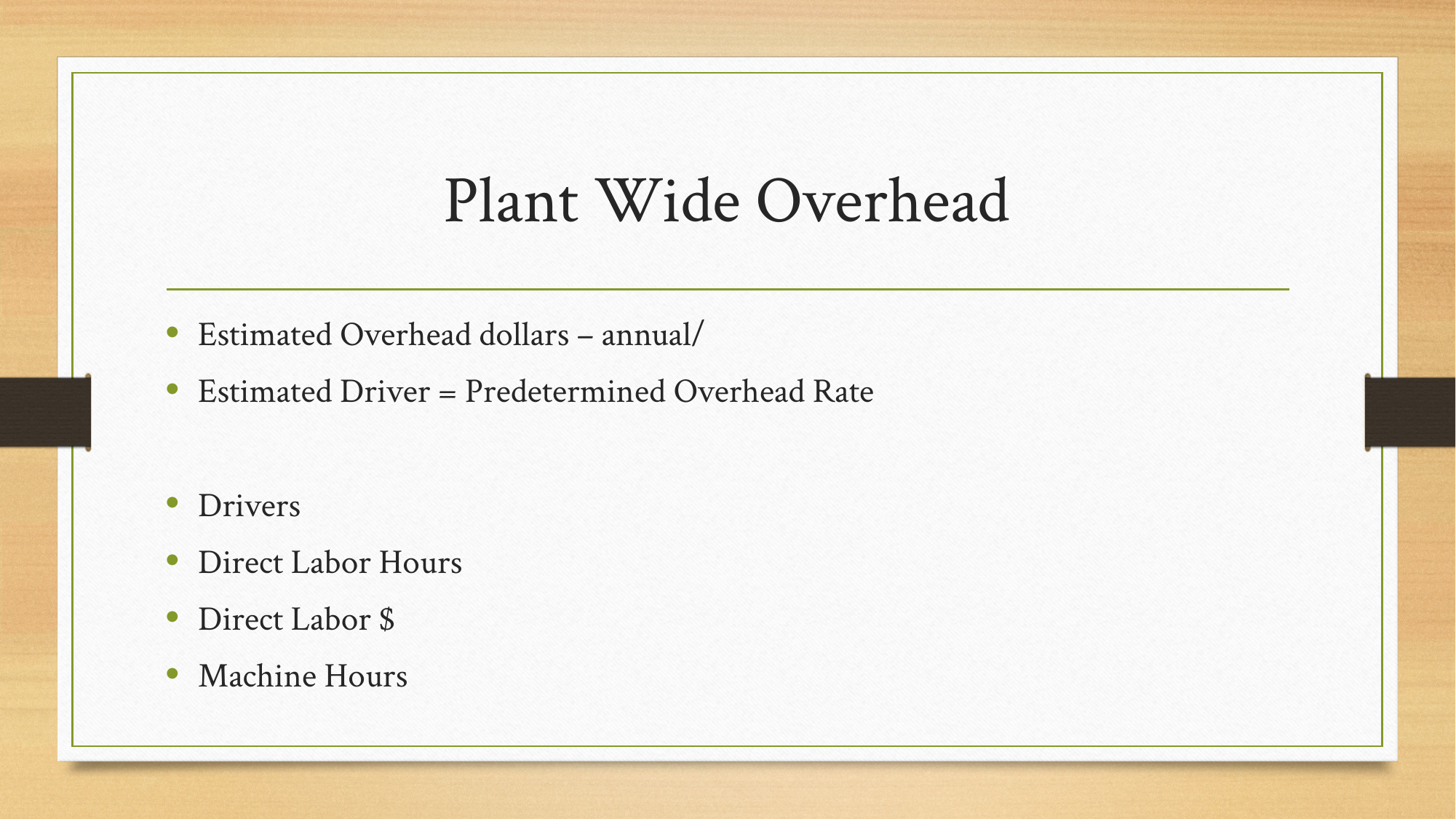

# Plant Wide Overhead
Estimated Overhead dollars – annual/
Estimated Driver = Predetermined Overhead Rate

Drivers
Direct Labor Hours
Direct Labor $
Machine Hours